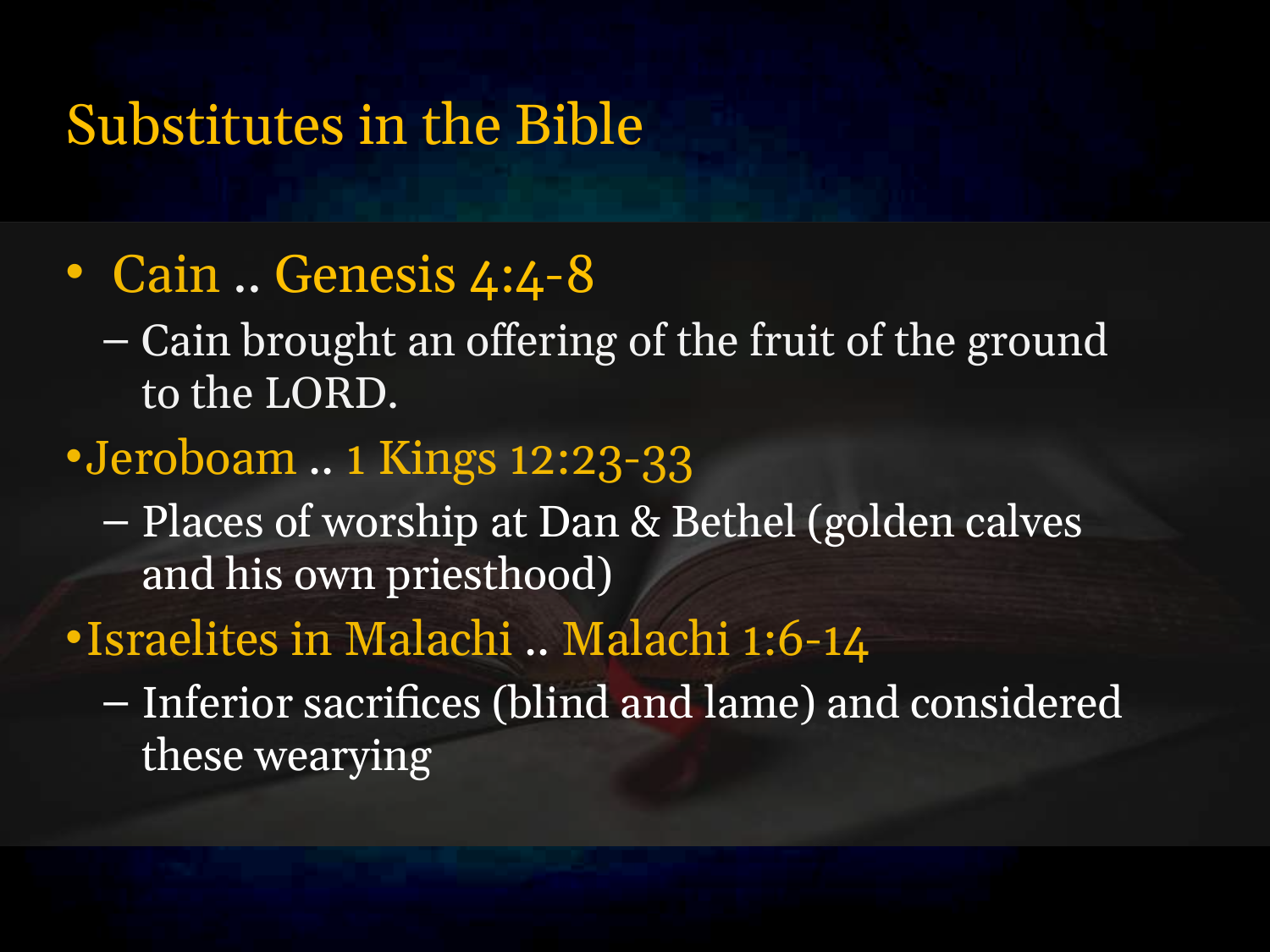

# Substitutes in the Bible
Cain .. Genesis 4:4-8
Cain brought an offering of the fruit of the ground to the Lord.
Jeroboam .. 1 Kings 12:23-33
Places of worship at Dan & Bethel (golden calves and his own priesthood)
Israelites in Malachi .. Malachi 1:6-14
Inferior sacrifices (blind and lame) and considered these wearying